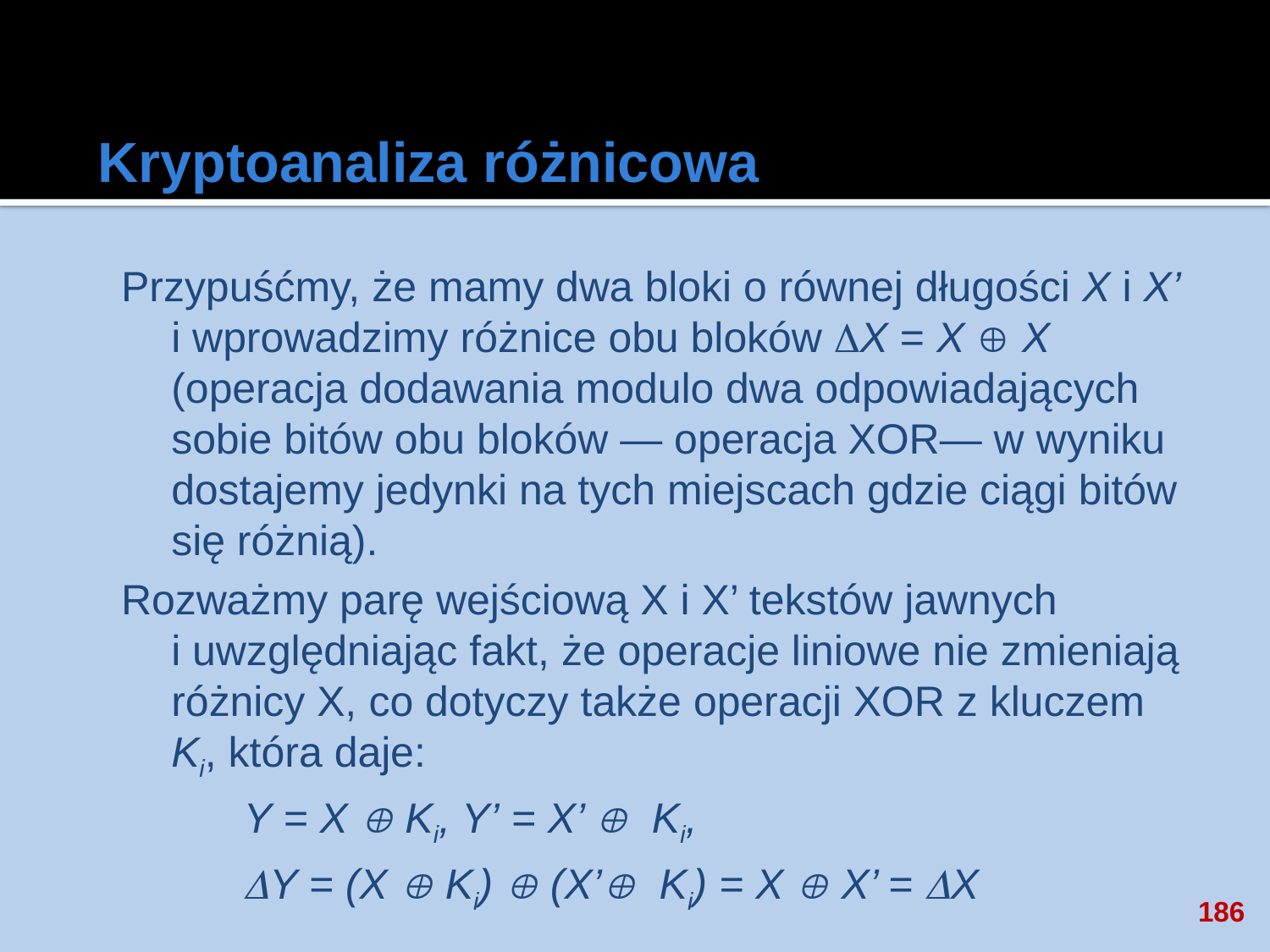

# Kryptoanaliza różnicowa
Przypuśćmy, że mamy dwa bloki o równej długości X i X’ i wprowadzimy różnice obu bloków ΔX = X ⊕ X (operacja dodawania modulo dwa odpowiadających sobie bitów obu bloków — operacja XOR— w wyniku dostajemy jedynki na tych miejscach gdzie ciągi bitów się różnią).
Rozważmy parę wejściową X i X’ tekstów jawnych           i uwzględniając fakt, że operacje liniowe nie zmieniają różnicy X, co dotyczy także operacji XOR z kluczem Ki, która daje:
Y = X ⊕ Ki, Y’ = X’ ⊕  Ki,
ΔY = (X ⊕ Ki) ⊕ (X’⊕  Ki) = X ⊕ X’ = ΔX